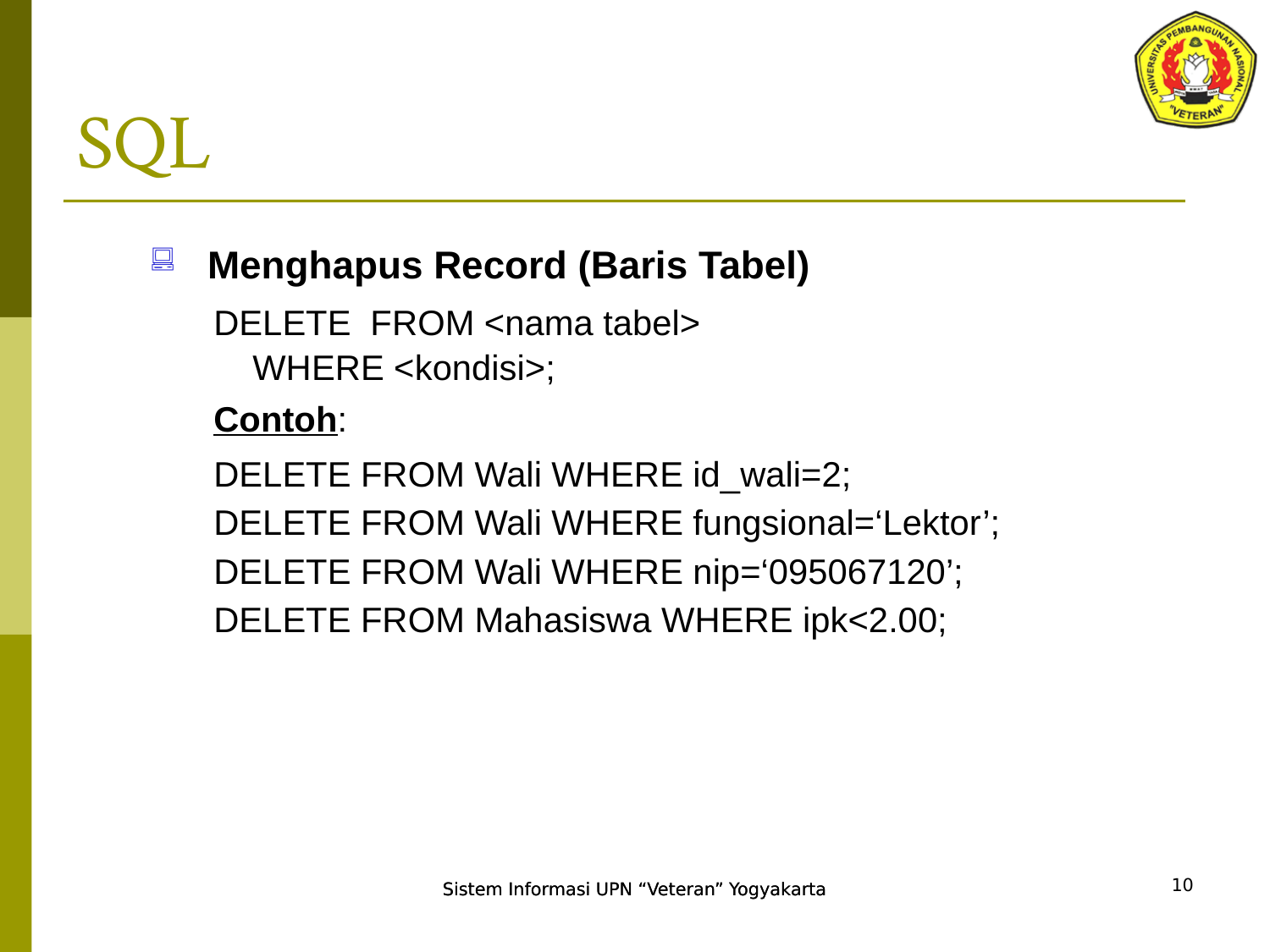

# SQL
 Menghapus Record (Baris Tabel)
DELETE  FROM <nama tabel>
    WHERE <kondisi>;
Contoh:
DELETE FROM Wali WHERE id_wali=2;
DELETE FROM Wali WHERE fungsional=‘Lektor’;
DELETE FROM Wali WHERE nip=‘095067120’;
DELETE FROM Mahasiswa WHERE ipk<2.00;
10